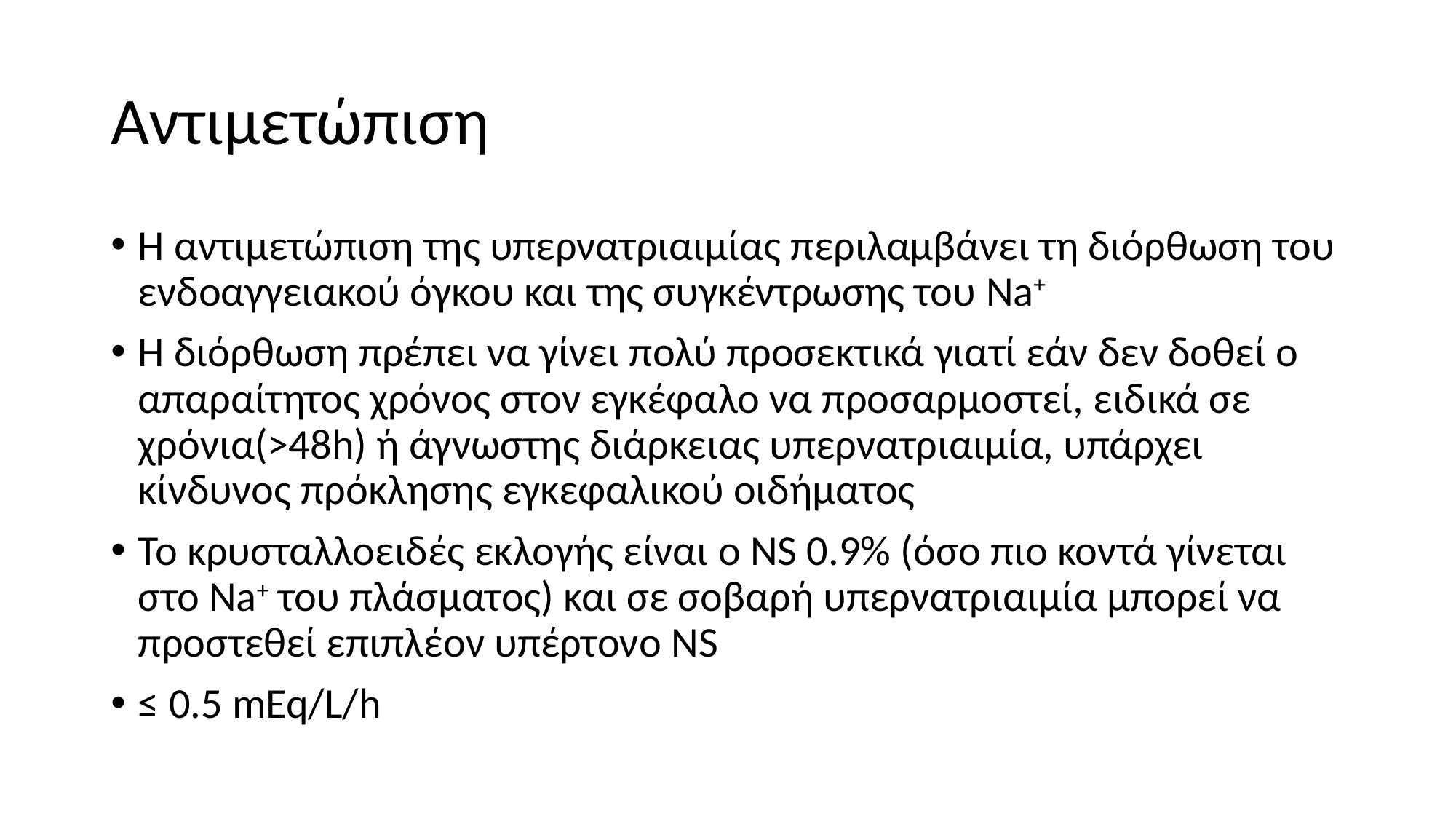

# Αντιμετώπιση
Η αντιμετώπιση της υπερνατριαιμίας περιλαμβάνει τη διόρθωση του ενδοαγγειακού όγκου και της συγκέντρωσης του Na+
Η διόρθωση πρέπει να γίνει πολύ προσεκτικά γιατί εάν δεν δοθεί ο απαραίτητος χρόνος στον εγκέφαλο να προσαρμοστεί, ειδικά σε χρόνια(>48h) ή άγνωστης διάρκειας υπερνατριαιμία, υπάρχει κίνδυνος πρόκλησης εγκεφαλικού οιδήματος
Το κρυσταλλοειδές εκλογής είναι ο NS 0.9% (όσο πιο κοντά γίνεται στο Na+ του πλάσματος) και σε σοβαρή υπερνατριαιμία μπορεί να προστεθεί επιπλέον υπέρτονο NS
≤ 0.5 mEq/L/h